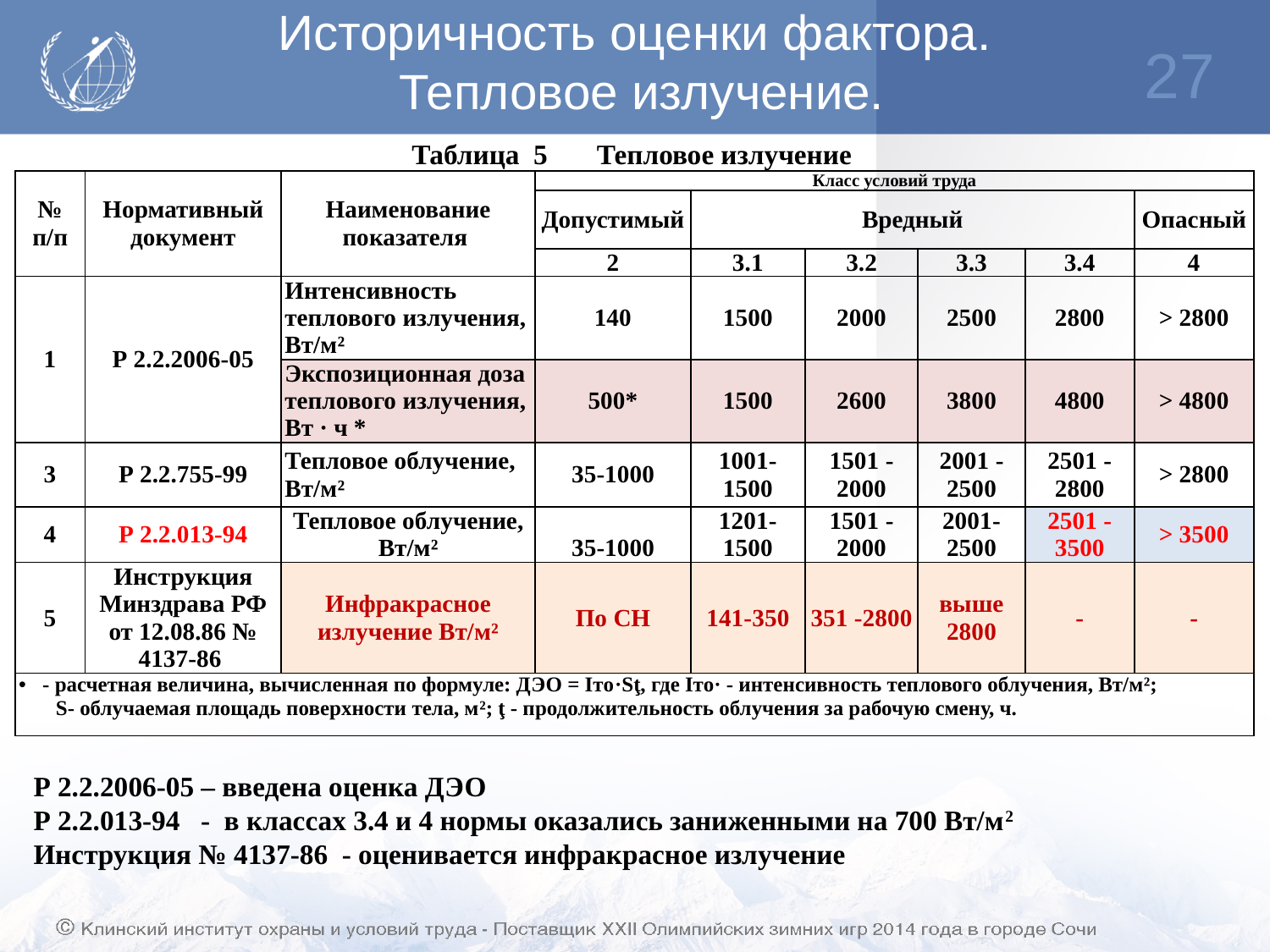

# Историчность оценки фактора. Тепловое излучение.
27
| Таблица 5 Тепловое излучение |  |  |  |  |  |  |  |  |
| --- | --- | --- | --- | --- | --- | --- | --- | --- |
| № п/п | Нормативный документ | Наименование показателя | Класс условий труда |  |  |  |  |  |
|  |  |  | Допустимый | Вредный |  |  |  | Опасный |
|  |  |  | 2 | 3.1 | 3.2 | 3.3 | 3.4 | 4 |
| 1 | Р 2.2.2006-05 | Интенсивность теплового излучения, Вт/м² | 140 | 1500 | 2000 | 2500 | 2800 | > 2800 |
|  |  | Экспозиционная доза теплового излучения, Вт · ч \* | 500\* | 1500 | 2600 | 3800 | 4800 | > 4800 |
| 3 | Р 2.2.755-99 | Тепловое облучение, Вт/м² | 35-1000 | 1001-1500 | 1501 - 2000 | 2001 - 2500 | 2501 - 2800 | > 2800 |
| 4 | Р 2.2.013-94 | Тепловое облучение, Вт/м² | 35-1000 | 1201-1500 | 1501 -2000 | 2001-2500 | 2501 - 3500 | > 3500 |
| 5 | Инструкция Минздрава РФ от 12.08.86 № 4137-86 | Инфракрасное излучение Вт/м² | По СН | 141-350 | 351 -2800 | выше 2800 | - | - |
| - расчетная величина, вычисленная по формуле: ДЭО = Iто·Sţ, где Iто· - интенсивность теплового облучения, Вт/м²; S- облучаемая площадь поверхности тела, м²; ţ - продолжительность облучения за рабочую смену, ч. |  |  |  |  |  |  |  |  |
Р 2.2.2006-05 – введена оценка ДЭО
Р 2.2.013-94   -  в классах 3.4 и 4 нормы оказались заниженными на 700 Вт/м2
Инструкция № 4137-86  - оценивается инфракрасное излучение